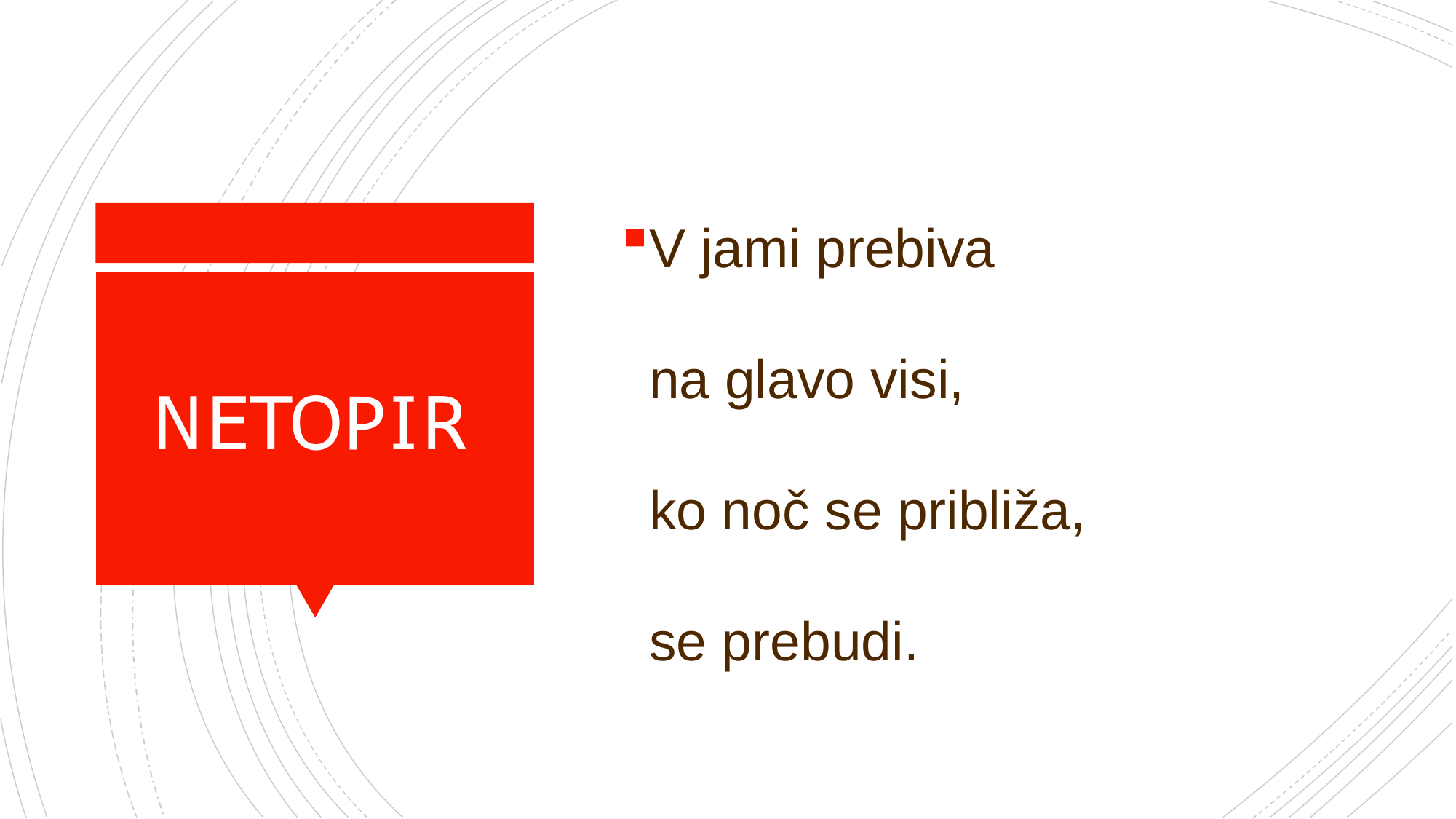

V jami prebiva
na glavo visi,
ko noč se približa,
se prebudi.
# NETOPIR